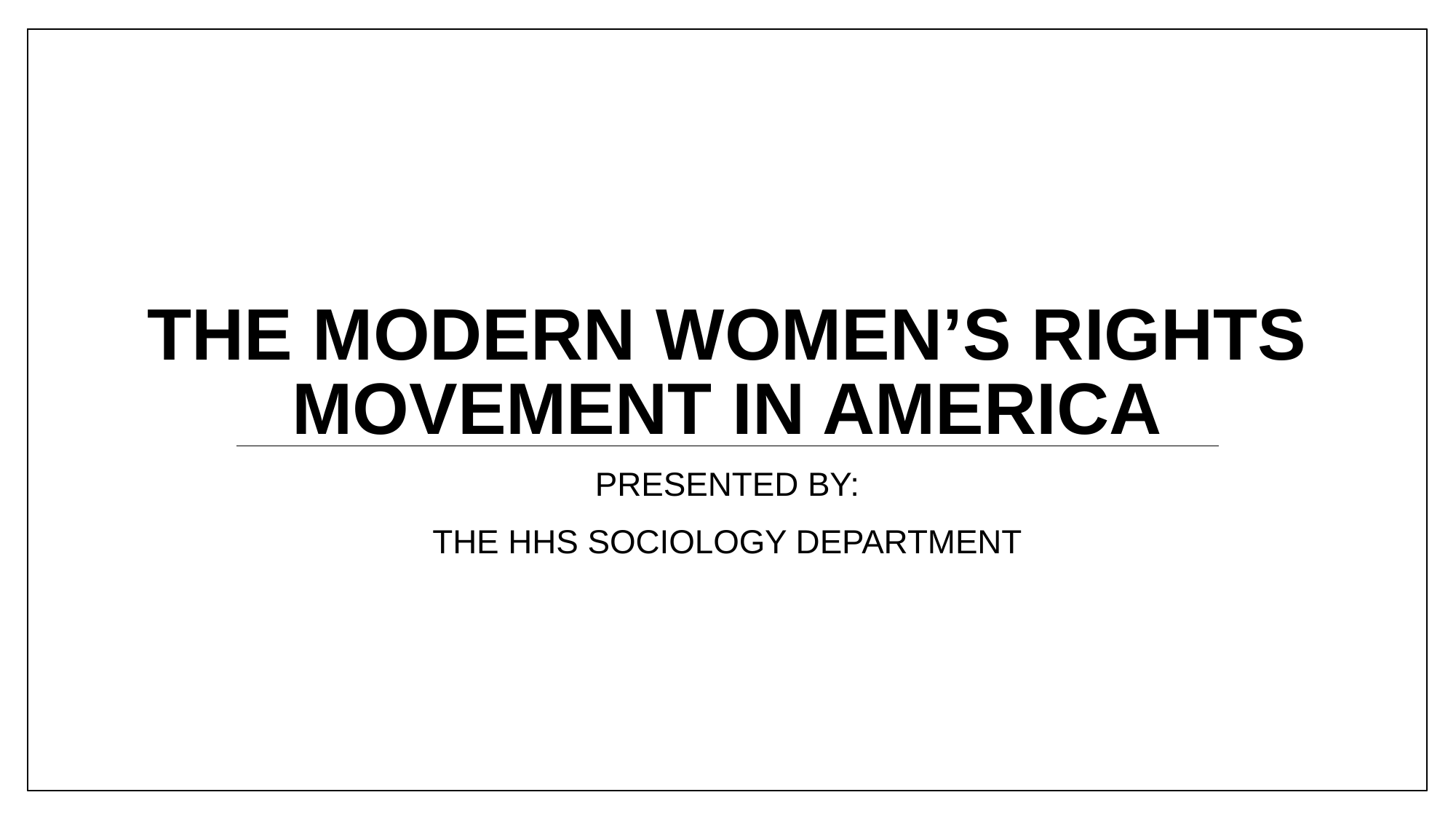

# THE MODERN WOMEN’S RIGHTS MOVEMENT IN AMERICA
PRESENTED BY:
THE HHS SOCIOLOGY DEPARTMENT